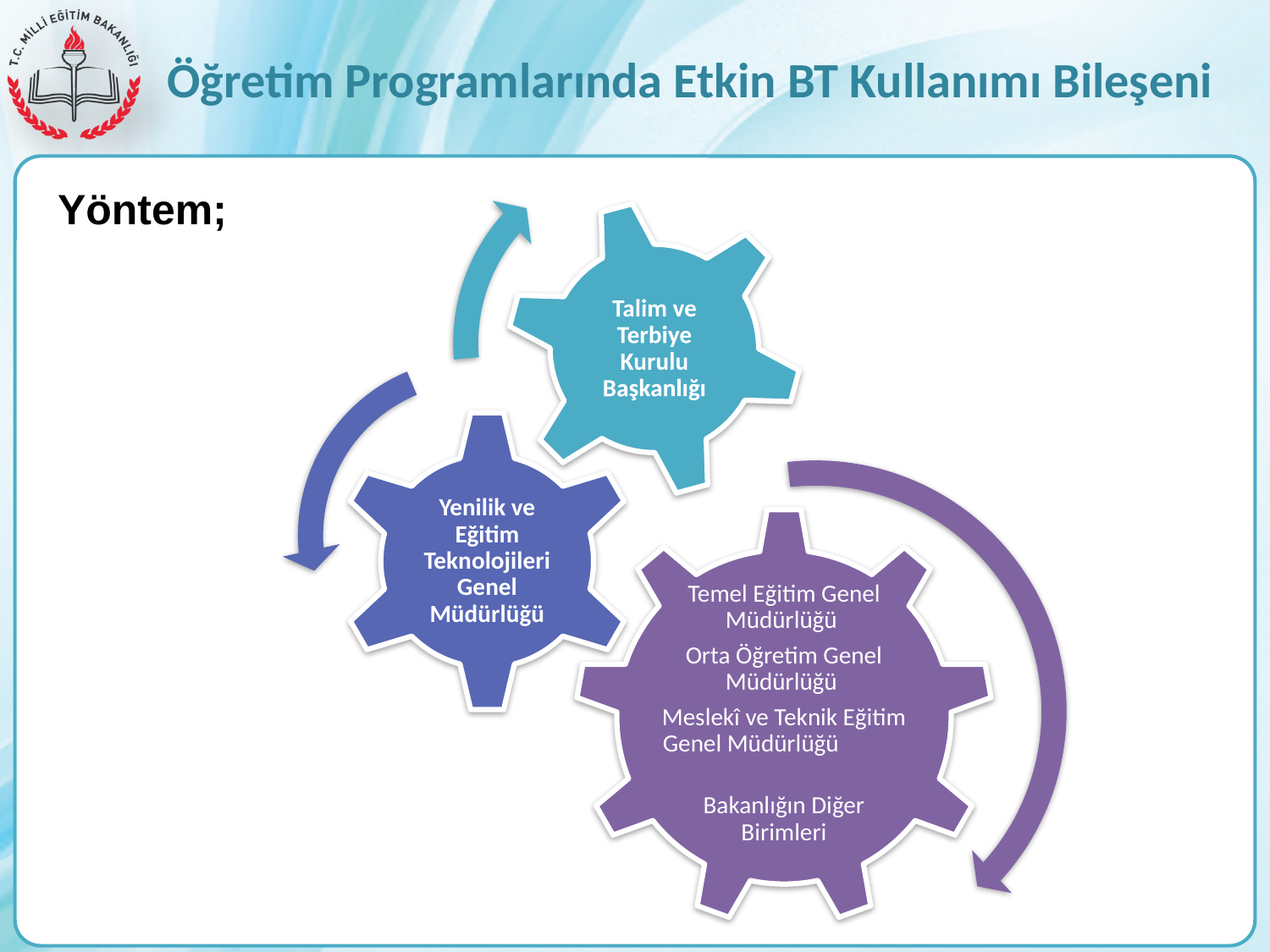

Öğretim Programlarında Etkin BT Kullanımı Bileşeni
Temel Eğitim Genel Müdürlüğü
Orta Öğretim Genel Müdürlüğü
Meslekî ve Teknik Eğitim Genel Müdürlüğü
Bakanlığın Diğer Birimleri
Yenilik ve Eğitim Teknolojileri Genel Müdürlüğü
Talim ve Terbiye Kurulu Başkanlığı
Yöntem;